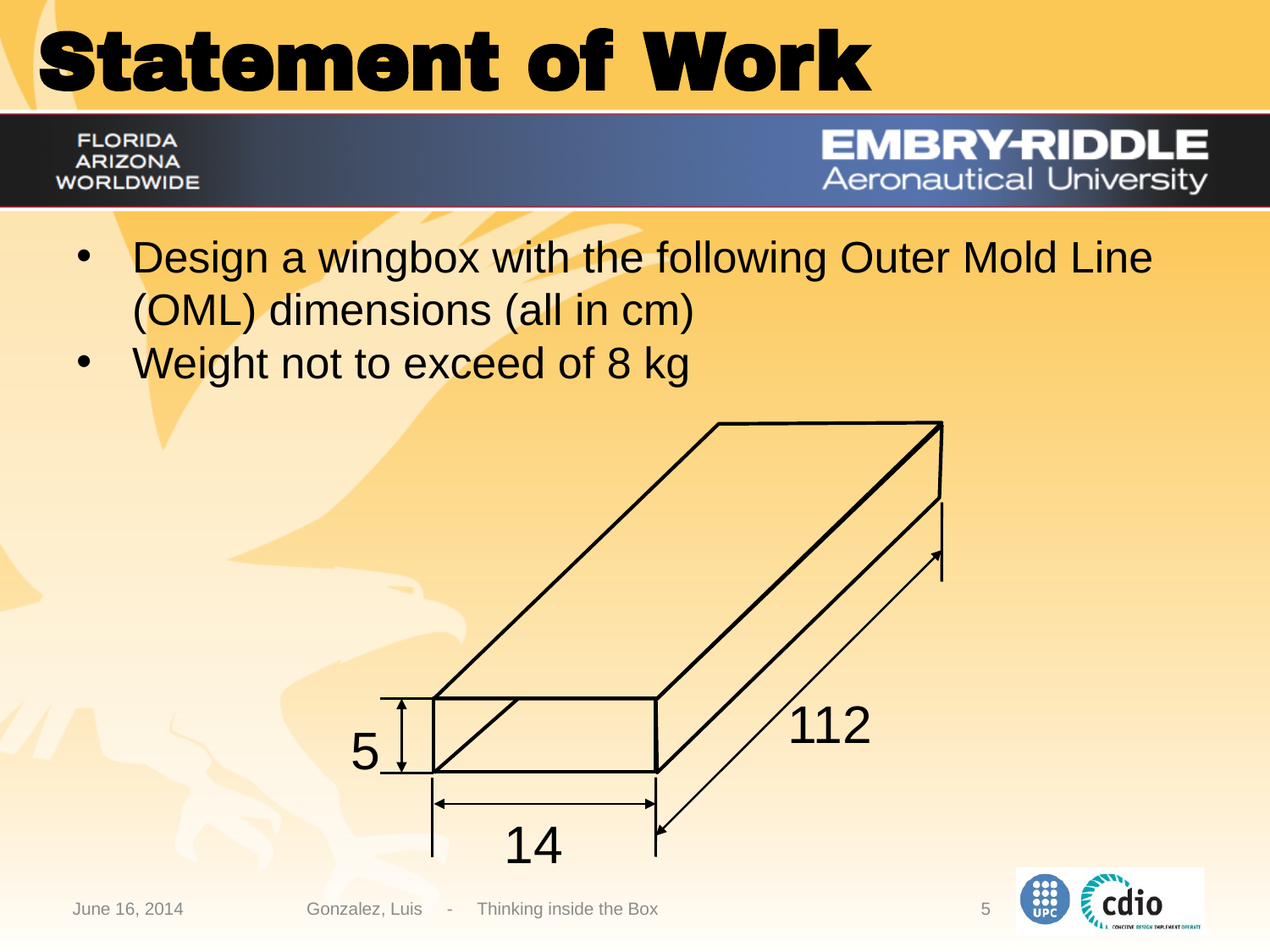

# Statement of Work
Design a wingbox with the following Outer Mold Line (OML) dimensions (all in cm)
Weight not to exceed of 8 kg

112

5
14
June 16, 2014
Gonzalez, Luis     -     Thinking inside the Box
5